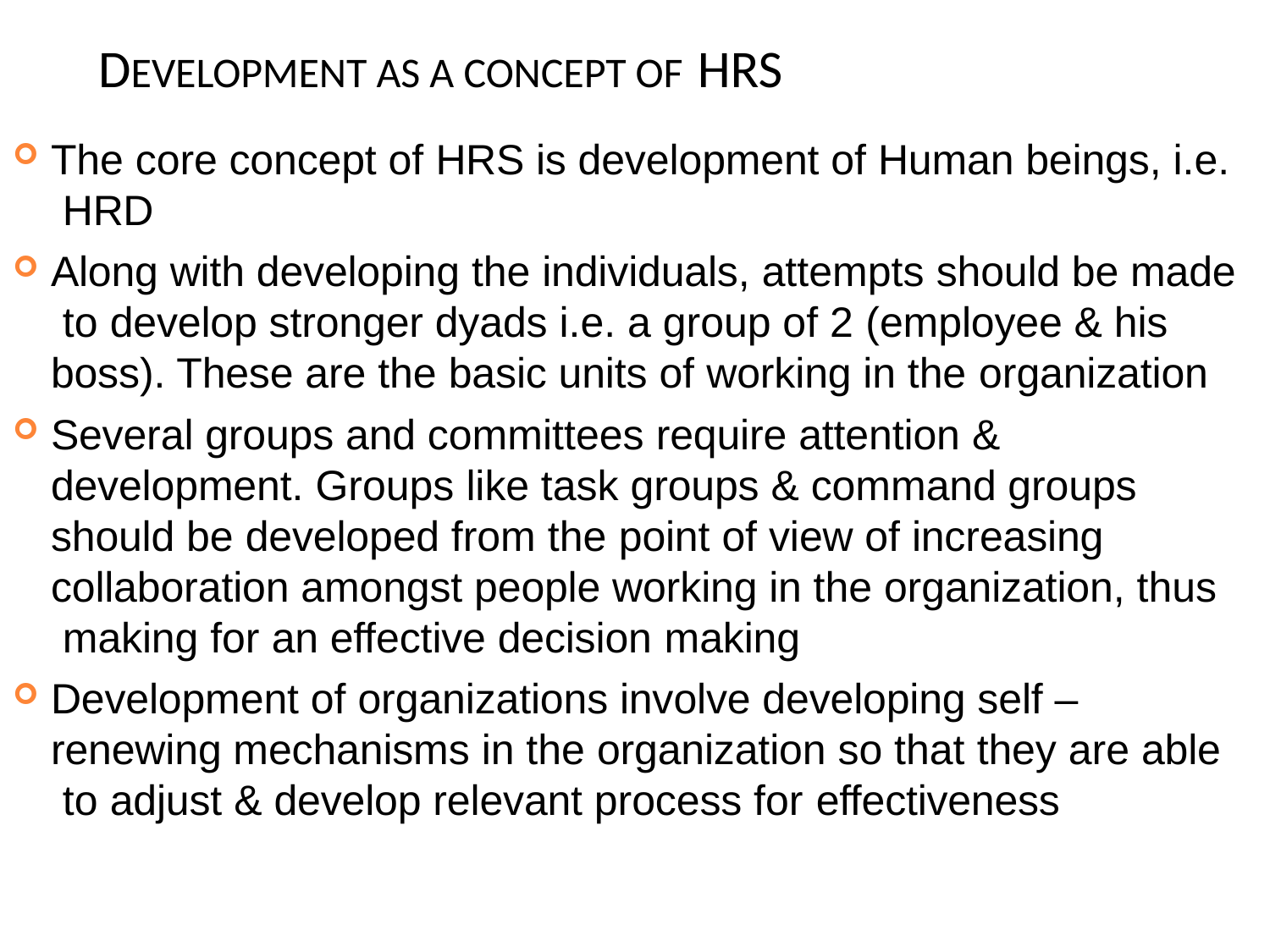

# DEVELOPMENT AS A CONCEPT OF HRS
The core concept of HRS is development of Human beings, i.e.  HRD
Along with developing the individuals, attempts should be made  to develop stronger dyads i.e. a group of 2 (employee & his  boss). These are the basic units of working in the organization
Several groups and committees require attention &  development. Groups like task groups & command groups  should be developed from the point of view of increasing  collaboration amongst people working in the organization, thus  making for an effective decision making
Development of organizations involve developing self –  renewing mechanisms in the organization so that they are able  to adjust & develop relevant process for effectiveness